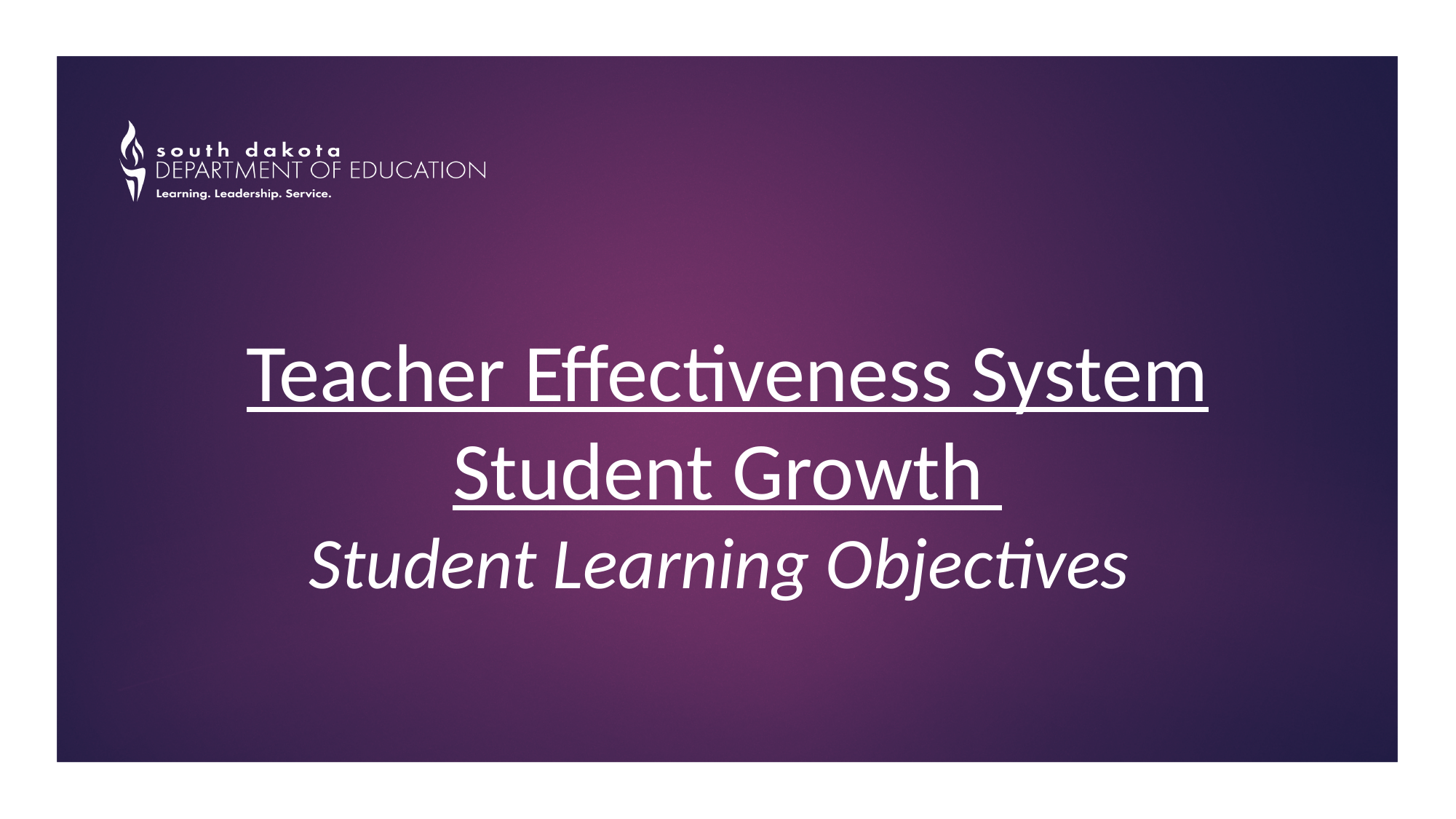

# Teacher Effectiveness System Student Growth Student Learning Objectives